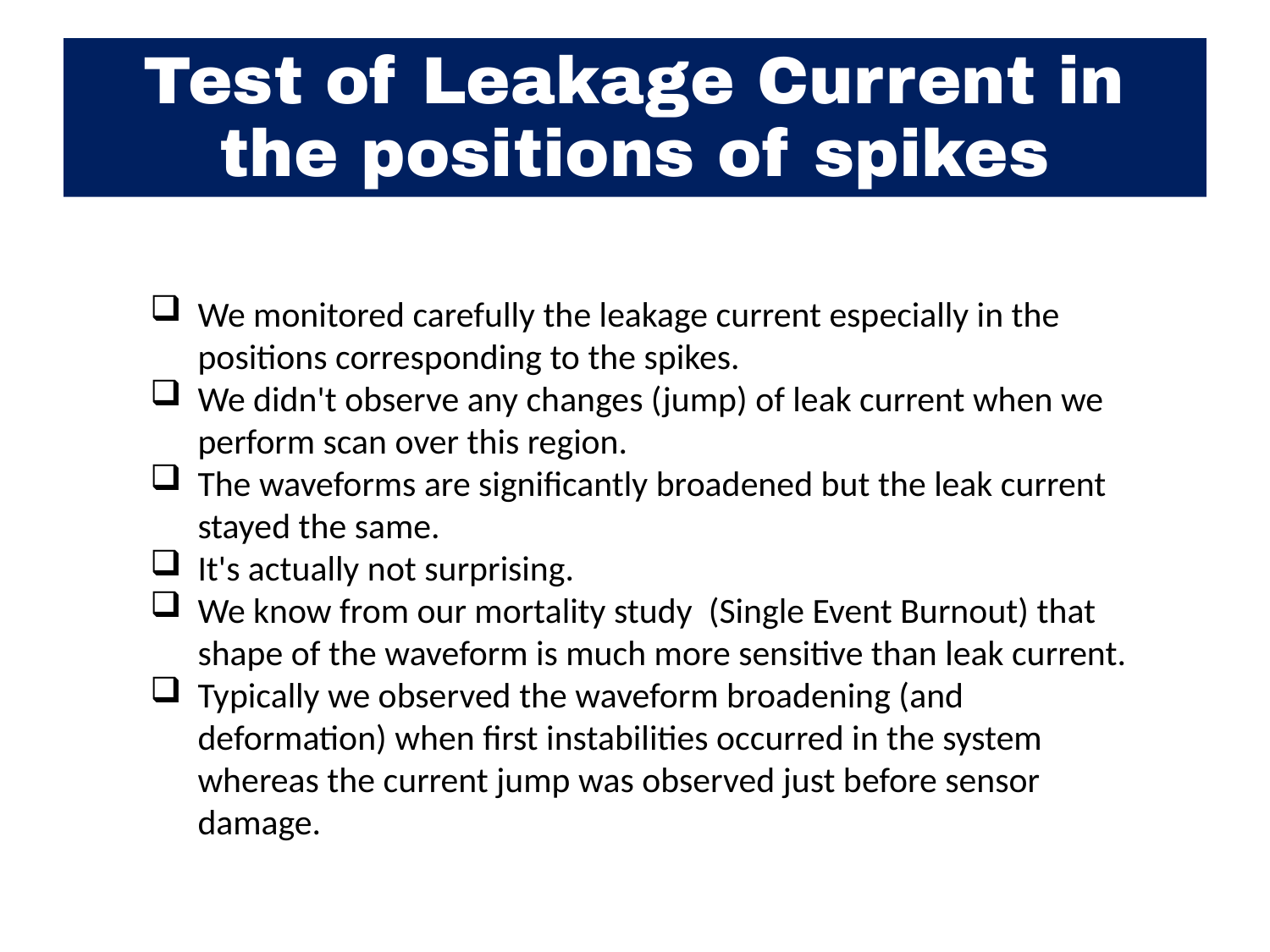

# Test of Leakage Current in the positions of spikes
We monitored carefully the leakage current especially in the positions corresponding to the spikes.
We didn't observe any changes (jump) of leak current when we perform scan over this region.
The waveforms are significantly broadened but the leak current stayed the same.
It's actually not surprising.
We know from our mortality study  (Single Event Burnout) that shape of the waveform is much more sensitive than leak current.
Typically we observed the waveform broadening (and deformation) when first instabilities occurred in the system whereas the current jump was observed just before sensor damage.